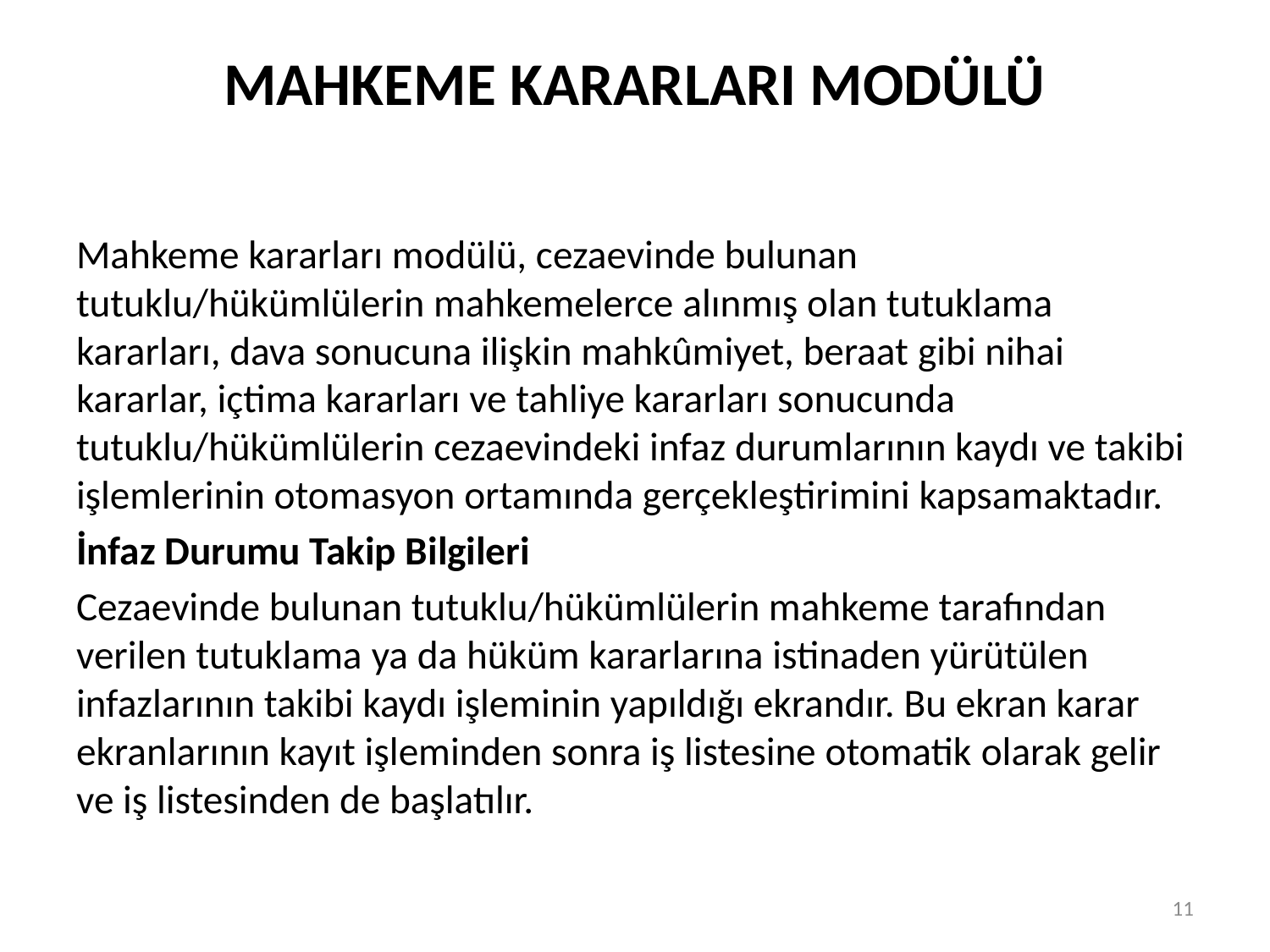

# MAHKEME KARARLARI MODÜLÜ
Mahkeme kararları modülü, cezaevinde bulunan tutuklu/hükümlülerin mahkemelerce alınmış olan tutuklama kararları, dava sonucuna ilişkin mahkûmiyet, beraat gibi nihai kararlar, içtima kararları ve tahliye kararları sonucunda tutuklu/hükümlülerin cezaevindeki infaz durumlarının kaydı ve takibi işlemlerinin otomasyon ortamında gerçekleştirimini kapsamaktadır.
İnfaz Durumu Takip Bilgileri
Cezaevinde bulunan tutuklu/hükümlülerin mahkeme tarafından verilen tutuklama ya da hüküm kararlarına istinaden yürütülen infazlarının takibi kaydı işleminin yapıldığı ekrandır. Bu ekran karar ekranlarının kayıt işleminden sonra iş listesine otomatik olarak gelir ve iş listesinden de başlatılır.
11